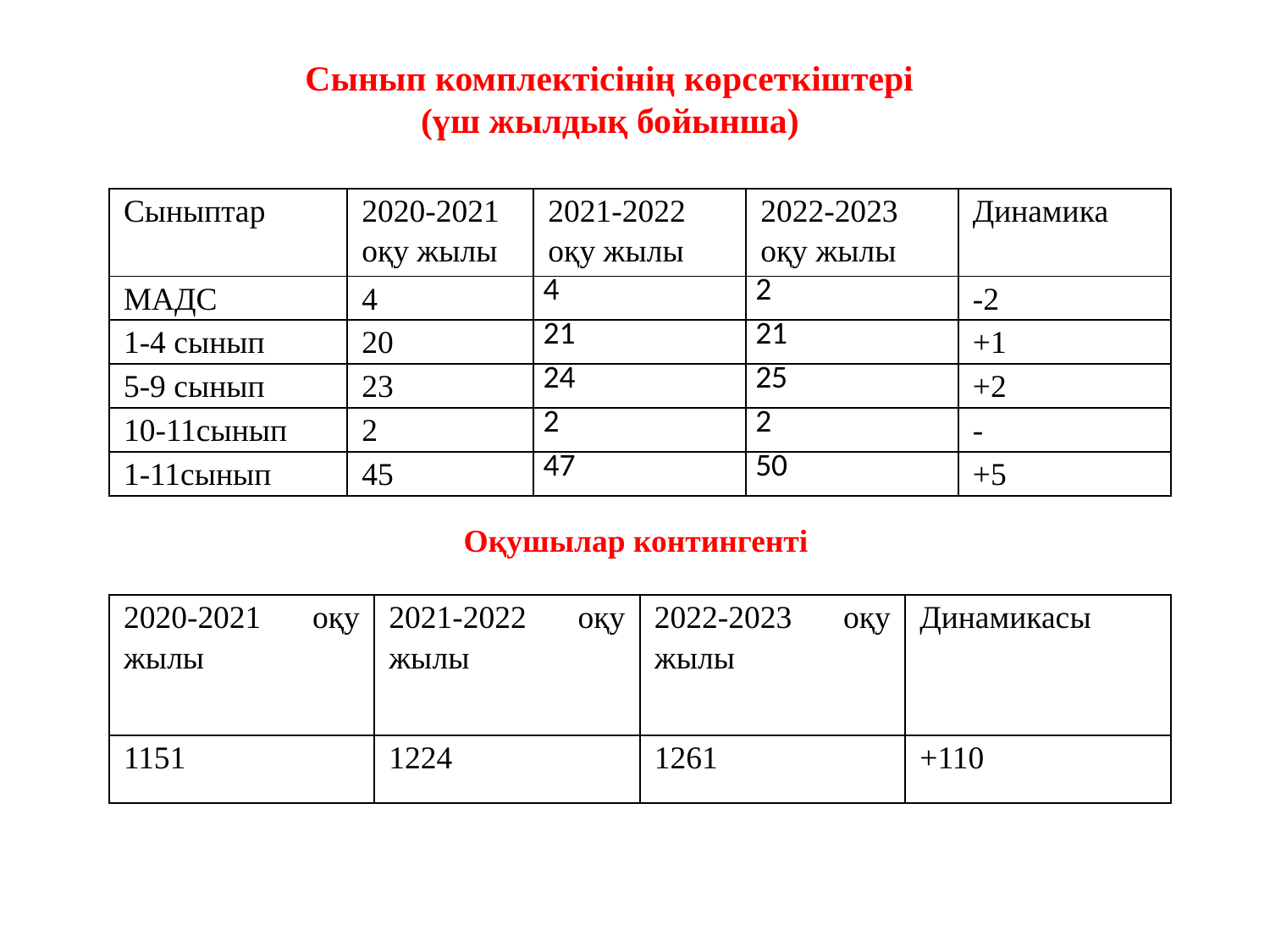

Сынып комплектісінің көрсеткіштері
(үш жылдық бойынша)
| Сыныптар | 2020-2021 оқу жылы | 2021-2022 оқу жылы | 2022-2023 оқу жылы | Динамика |
| --- | --- | --- | --- | --- |
| МАДС | 4 | 4 | 2 | -2 |
| 1-4 сынып | 20 | 21 | 21 | +1 |
| 5-9 сынып | 23 | 24 | 25 | +2 |
| 10-11сынып | 2 | 2 | 2 | - |
| 1-11сынып | 45 | 47 | 50 | +5 |
Оқушылар контингенті
| 2020-2021 оқу жылы | 2021-2022 оқу жылы | 2022-2023 оқу жылы | Динамикасы |
| --- | --- | --- | --- |
| 1151 | 1224 | 1261 | +110 |